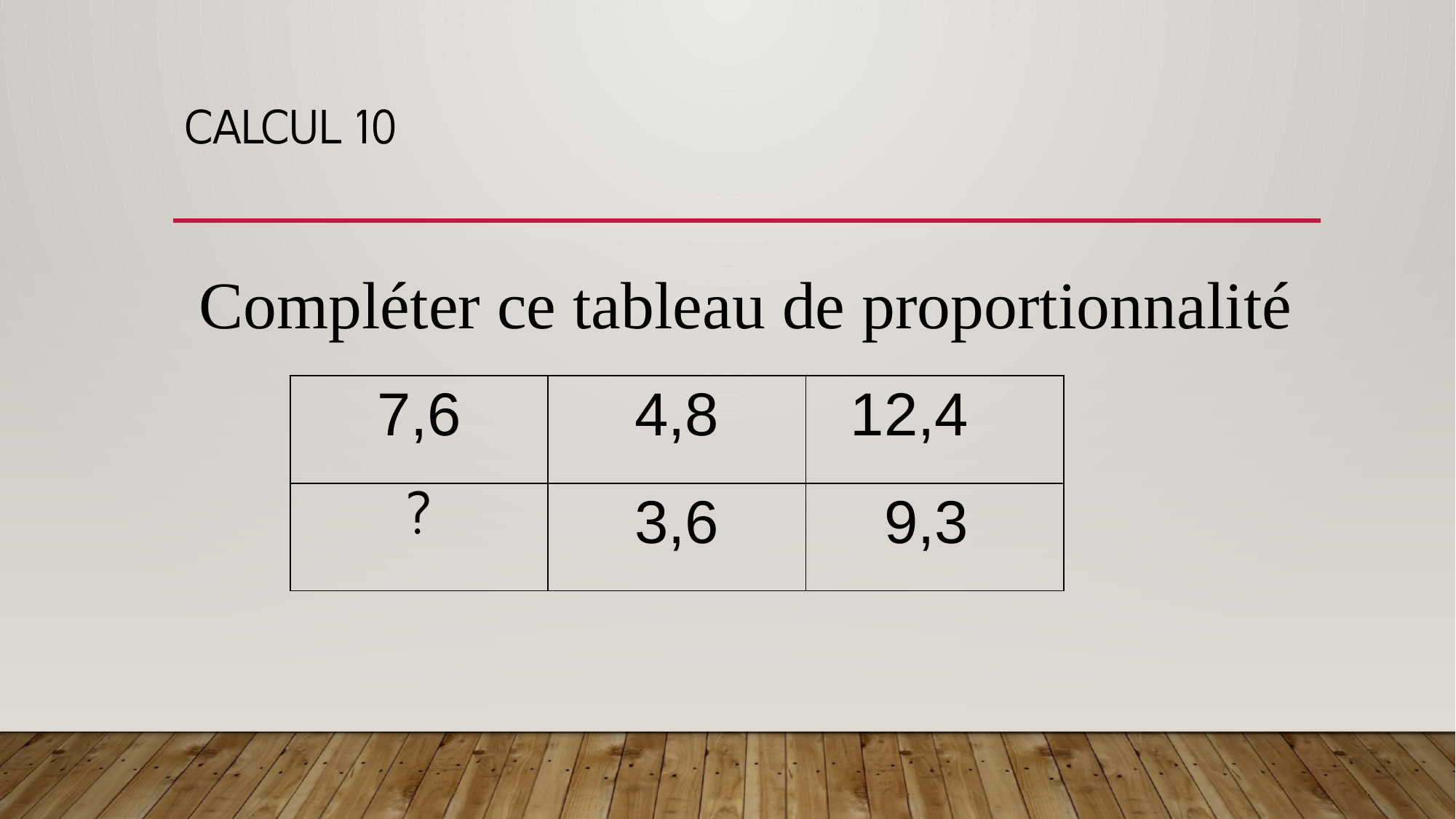

# CALCUL 10
Compléter ce tableau de proportionnalité

| 7,6 | 4,8 | 12,4 |
| --- | --- | --- |
| ? | 3,6 | 9,3 |